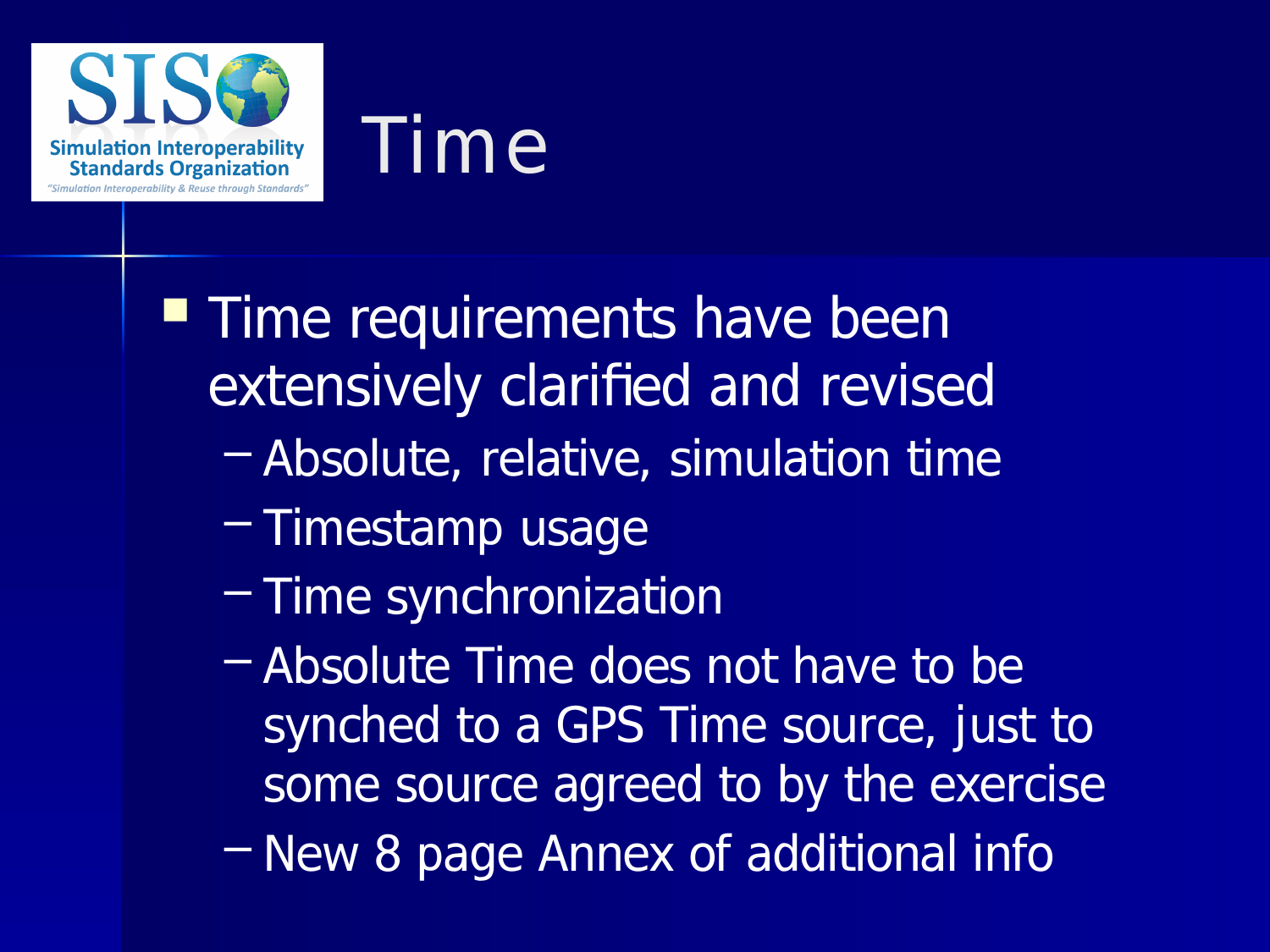

# Time
Time requirements have been extensively clarified and revised
Absolute, relative, simulation time
Timestamp usage
Time synchronization
Absolute Time does not have to be synched to a GPS Time source, just to some source agreed to by the exercise
New 8 page Annex of additional info